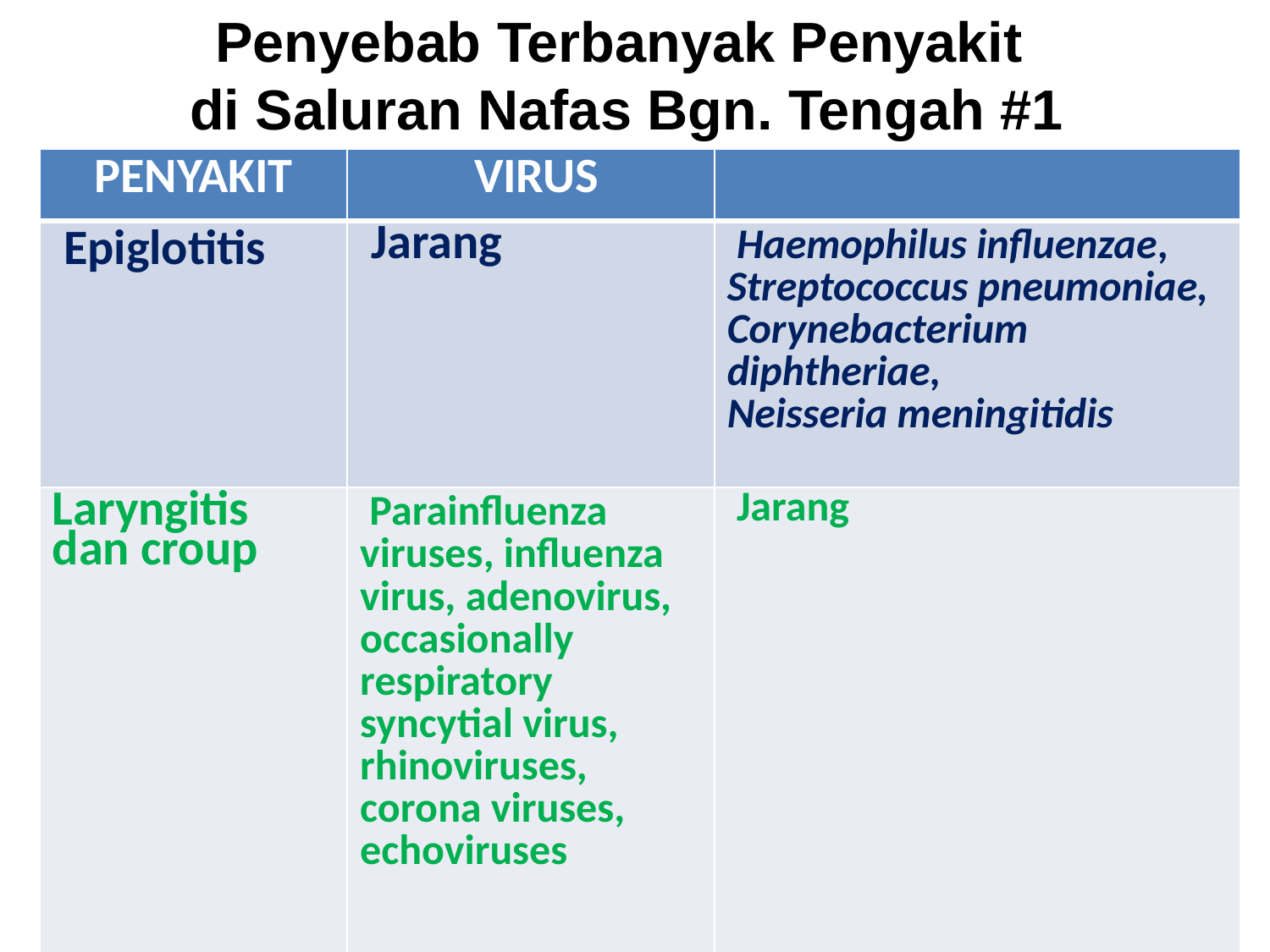

Penyebab Terbanyak Penyakit
di Saluran Nafas Bgn. Tengah #1
| PENYAKIT | VIRUS |  |
| --- | --- | --- |
| Epiglotitis | Jarang | Haemophilus influenzae, Streptococcus pneumoniae, Corynebacterium diphtheriae, Neisseria meningitidis |
| Laryngitis dan croup | Parainfluenza viruses, influenza virus, adenovirus, occasionally respiratory syncytial virus, rhinoviruses, corona viruses, echoviruses | Jarang |